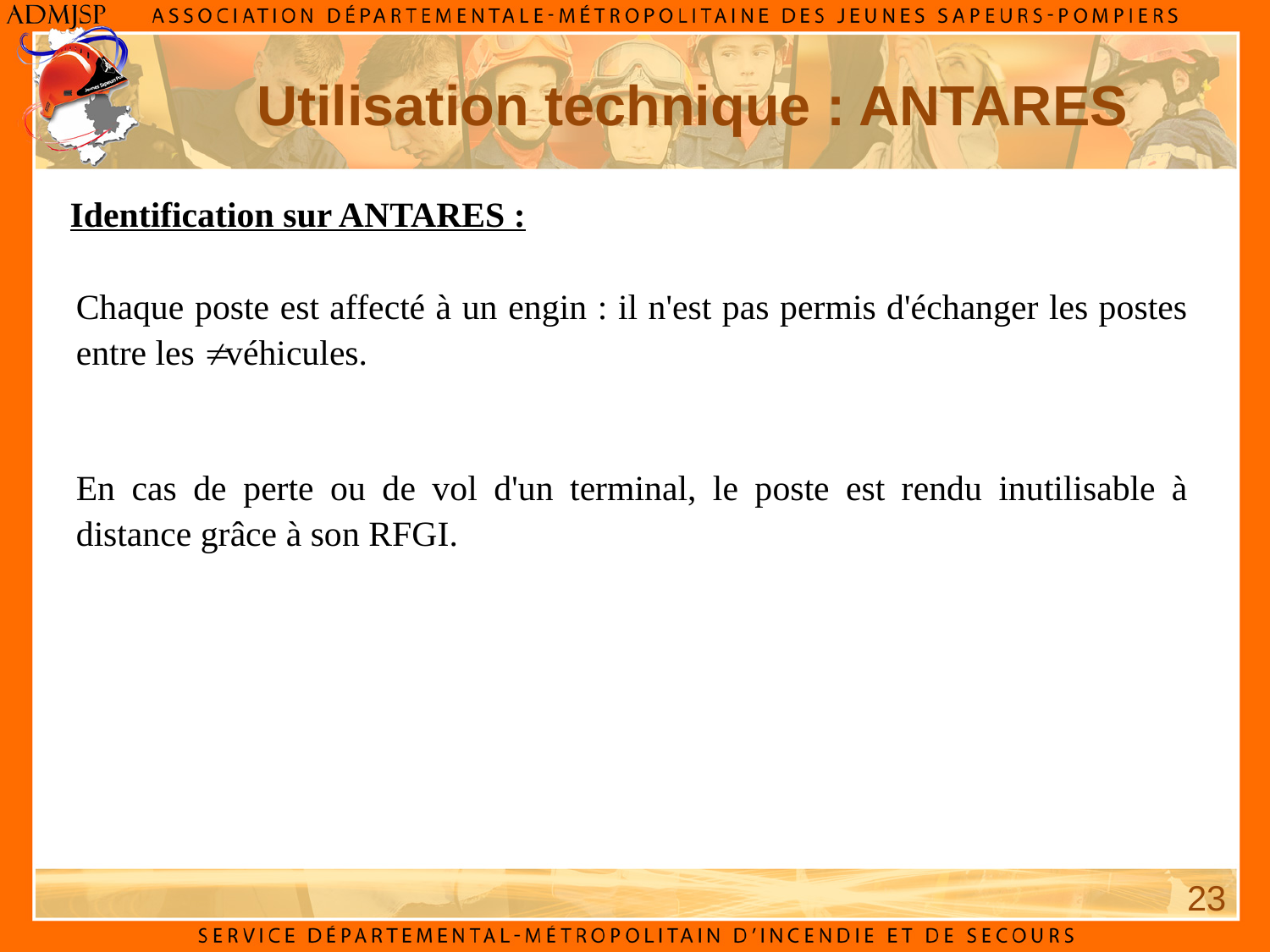

Utilisation technique : ANTARES
Identification sur ANTARES :
Chaque poste est affecté à un engin : il n'est pas permis d'échanger les postes entre les ≠ véhicules.

En cas de perte ou de vol d'un terminal, le poste est rendu inutilisable à distance grâce à son RFGI.
23